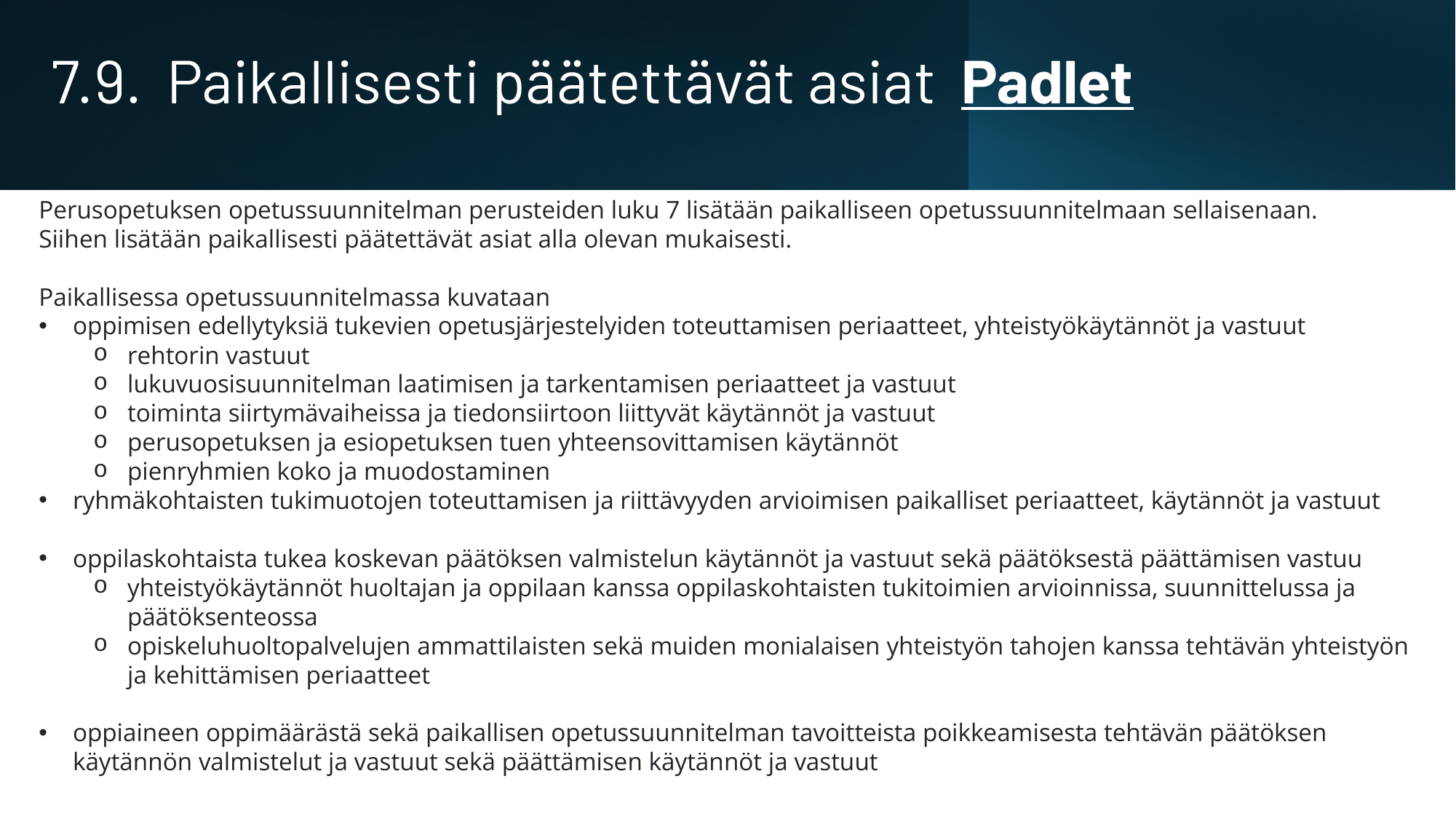

# 7.9.  Paikallisesti päätettävät asiat  Padlet
Perusopetuksen opetussuunnitelman perusteiden luku 7 lisätään paikalliseen opetussuunnitelmaan sellaisenaan.
Siihen lisätään paikallisesti päätettävät asiat alla olevan mukaisesti.

Paikallisessa opetussuunnitelmassa kuvataan
oppimisen edellytyksiä tukevien opetusjärjestelyiden toteuttamisen periaatteet, yhteistyökäytännöt ja vastuut
rehtorin vastuut
lukuvuosisuunnitelman laatimisen ja tarkentamisen periaatteet ja vastuut
toiminta siirtymävaiheissa ja tiedonsiirtoon liittyvät käytännöt ja vastuut
perusopetuksen ja esiopetuksen tuen yhteensovittamisen käytännöt
pienryhmien koko ja muodostaminen
ryhmäkohtaisten tukimuotojen toteuttamisen ja riittävyyden arvioimisen paikalliset periaatteet, käytännöt ja vastuut

oppilaskohtaista tukea koskevan päätöksen valmistelun käytännöt ja vastuut sekä päätöksestä päättämisen vastuu
yhteistyökäytännöt huoltajan ja oppilaan kanssa oppilaskohtaisten tukitoimien arvioinnissa, suunnittelussa ja päätöksenteossa
opiskeluhuoltopalvelujen ammattilaisten sekä muiden monialaisen yhteistyön tahojen kanssa tehtävän yhteistyön ja kehittämisen periaatteet

oppiaineen oppimäärästä sekä paikallisen opetussuunnitelman tavoitteista poikkeamisesta tehtävän päätöksen käytännön valmistelut ja vastuut sekä päättämisen käytännöt ja vastuut